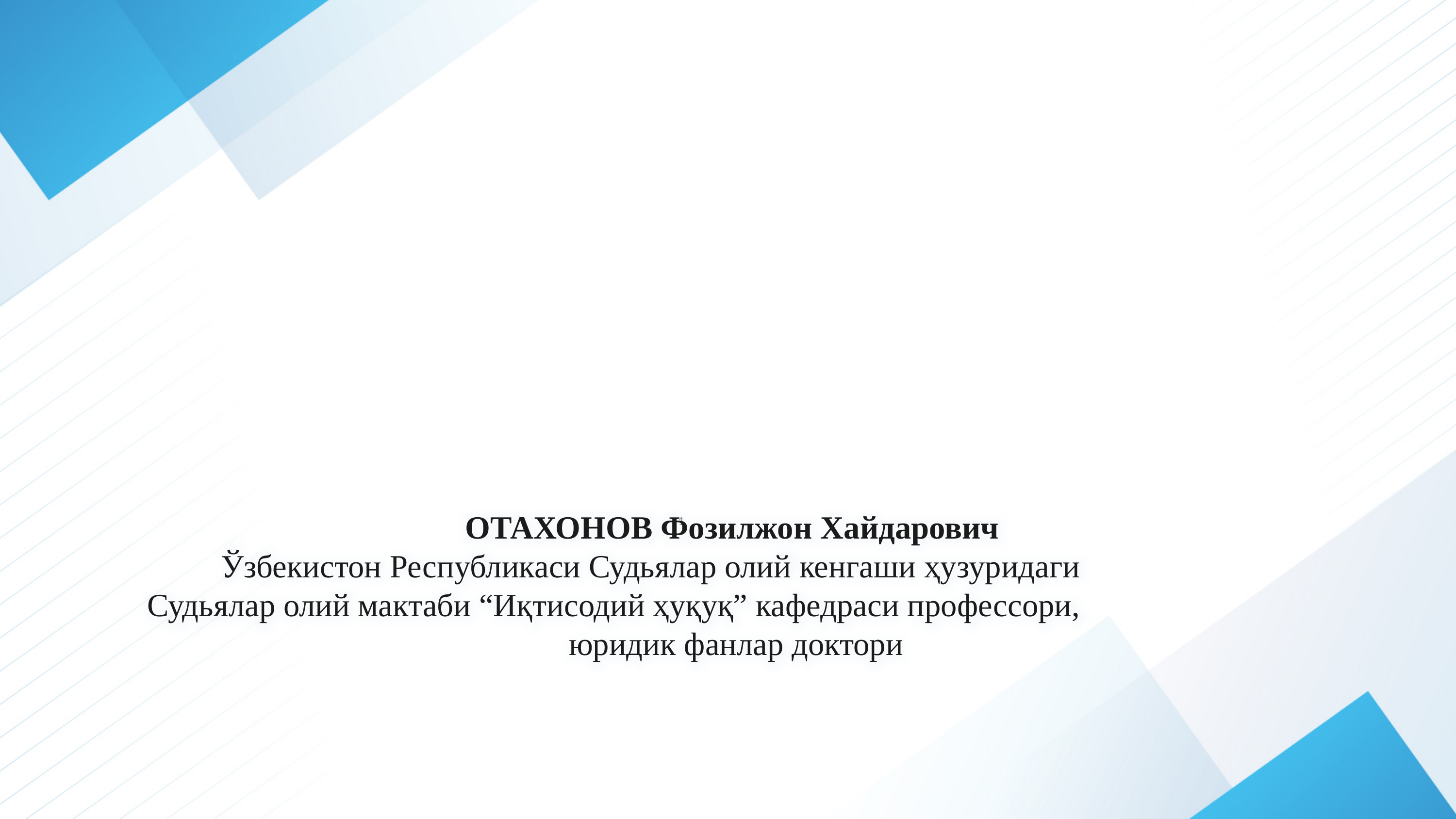

ҲАКАМЛИК СУДИНИНГ ҲАЛ ҚИЛУВ ҚАРОРИ ЮЗАСИДАН НИЗОЛАШИШ ТЎҒРИСИДАГИ ИШЛАРНИ ЮРИТИШ

1
ОТАХОНОВ Фозилжон Хайдарович
Ўзбекистон Республикаси Судьялар олий кенгаши ҳузуридаги
Судьялар олий мактаби “Иқтисодий ҳуқуқ” кафедраси профессори,
юридик фанлар доктори